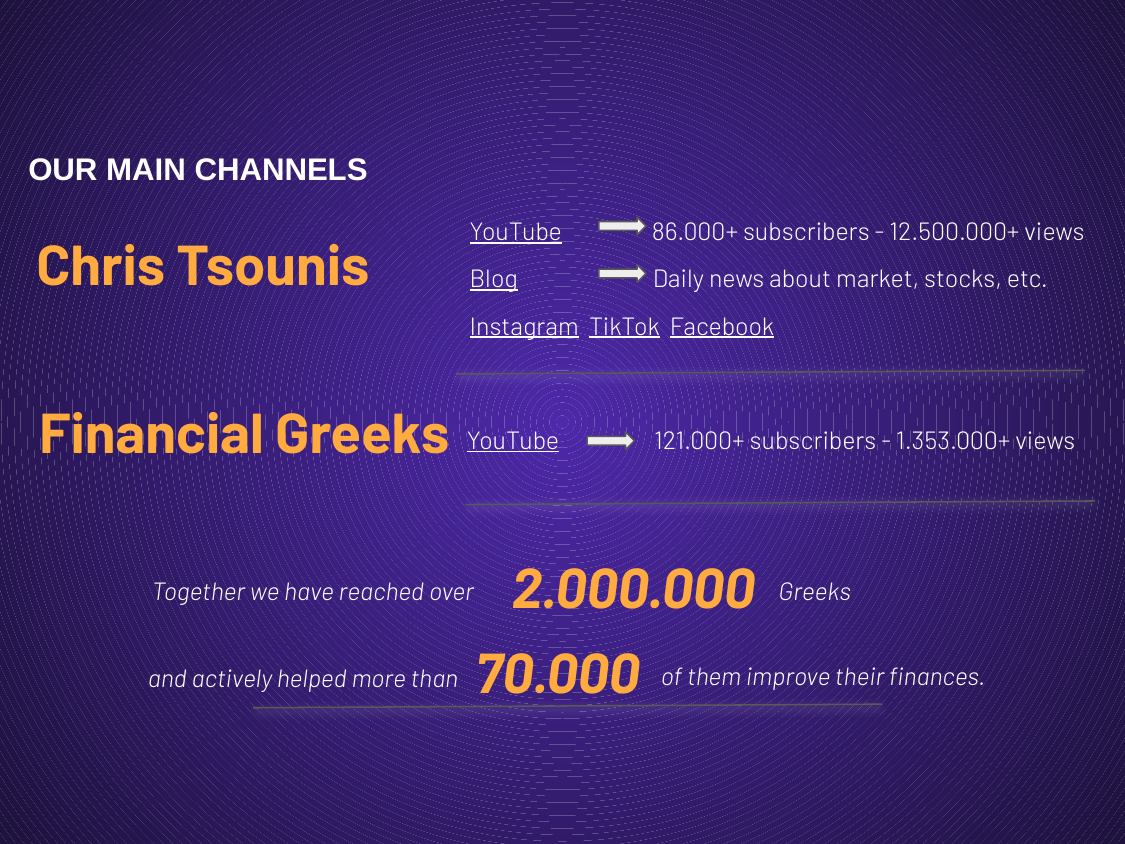

OUR MAIN CHANNELS
YouTube                  86.000+ subscribers - 12.500.000+ views
Blog                           Daily news about market, stocks, etc.
Instagram  TikTok  Facebook

Chris Tsounis

Financial Greeks
YouTube                   121.000+ subscribers - 1.353.000+ views

2.000.000
Together we have reached over
Greeks

70.000
of them improve their finances.

and actively helped more than